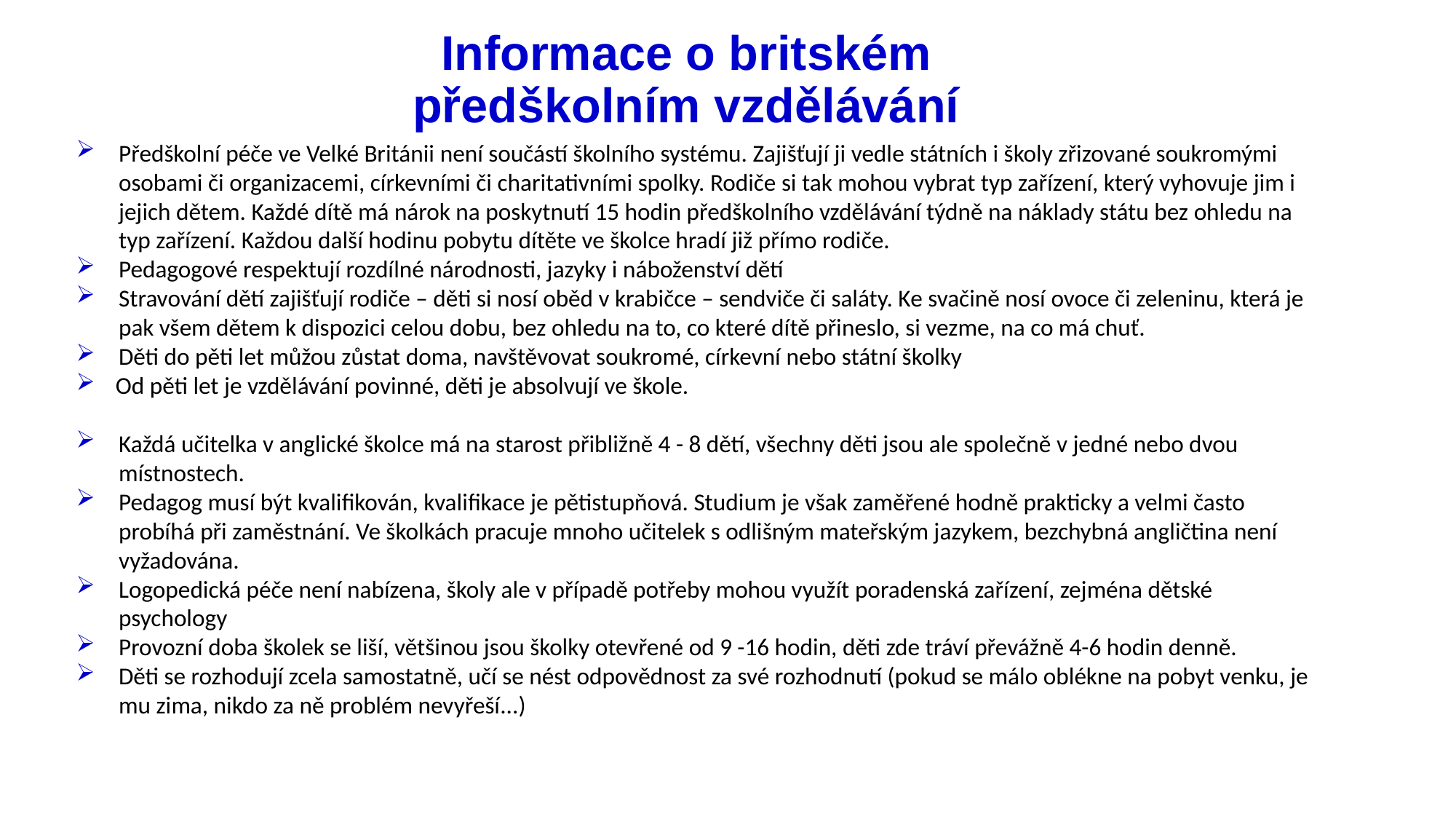

Informace o britském předškolním vzdělávání
Předškolní péče ve Velké Británii není součástí školního systému. Zajišťují ji vedle státních i školy zřizované soukromými osobami či organizacemi, církevními či charitativními spolky. Rodiče si tak mohou vybrat typ zařízení, který vyhovuje jim i jejich dětem. Každé dítě má nárok na poskytnutí 15 hodin předškolního vzdělávání týdně na náklady státu bez ohledu na typ zařízení. Každou další hodinu pobytu dítěte ve školce hradí již přímo rodiče.
Pedagogové respektují rozdílné národnosti, jazyky i náboženství dětí
Stravování dětí zajišťují rodiče – děti si nosí oběd v krabičce – sendviče či saláty. Ke svačině nosí ovoce či zeleninu, která je pak všem dětem k dispozici celou dobu, bez ohledu na to, co které dítě přineslo, si vezme, na co má chuť.
Děti do pěti let můžou zůstat doma, navštěvovat soukromé, církevní nebo státní školky
 Od pěti let je vzdělávání povinné, děti je absolvují ve škole.

Každá učitelka v anglické školce má na starost přibližně 4 - 8 dětí, všechny děti jsou ale společně v jedné nebo dvou místnostech.
Pedagog musí být kvalifikován, kvalifikace je pětistupňová. Studium je však zaměřené hodně prakticky a velmi často probíhá při zaměstnání. Ve školkách pracuje mnoho učitelek s odlišným mateřským jazykem, bezchybná angličtina není vyžadována.
Logopedická péče není nabízena, školy ale v případě potřeby mohou využít poradenská zařízení, zejména dětské psychology
Provozní doba školek se liší, většinou jsou školky otevřené od 9 -16 hodin, děti zde tráví převážně 4-6 hodin denně.
Děti se rozhodují zcela samostatně, učí se nést odpovědnost za své rozhodnutí (pokud se málo oblékne na pobyt venku, je mu zima, nikdo za ně problém nevyřeší...)

2